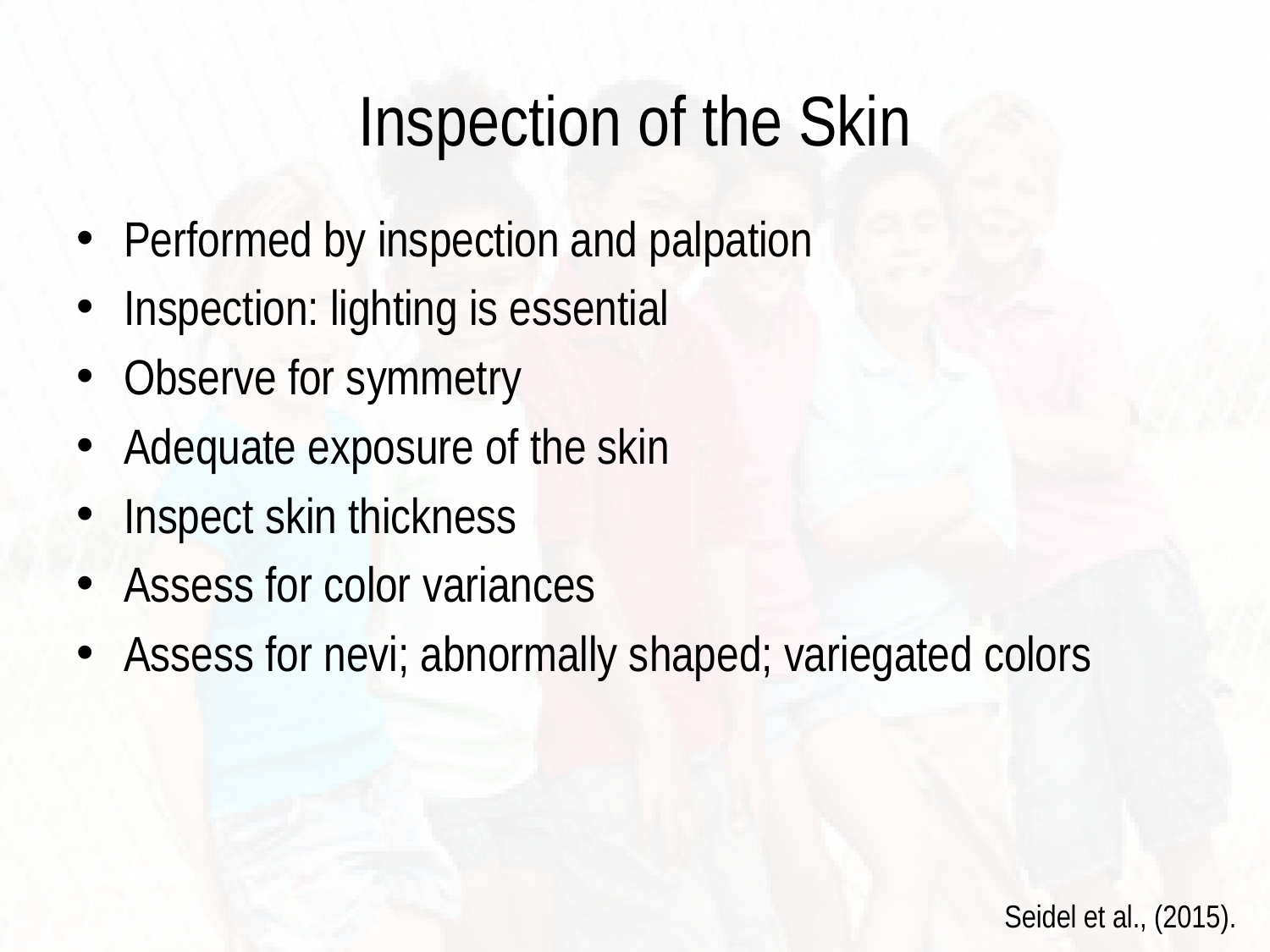

# Inspection of the Skin
Performed by inspection and palpation
Inspection: lighting is essential
Observe for symmetry
Adequate exposure of the skin
Inspect skin thickness
Assess for color variances
Assess for nevi; abnormally shaped; variegated colors

Seidel et al., (2015).